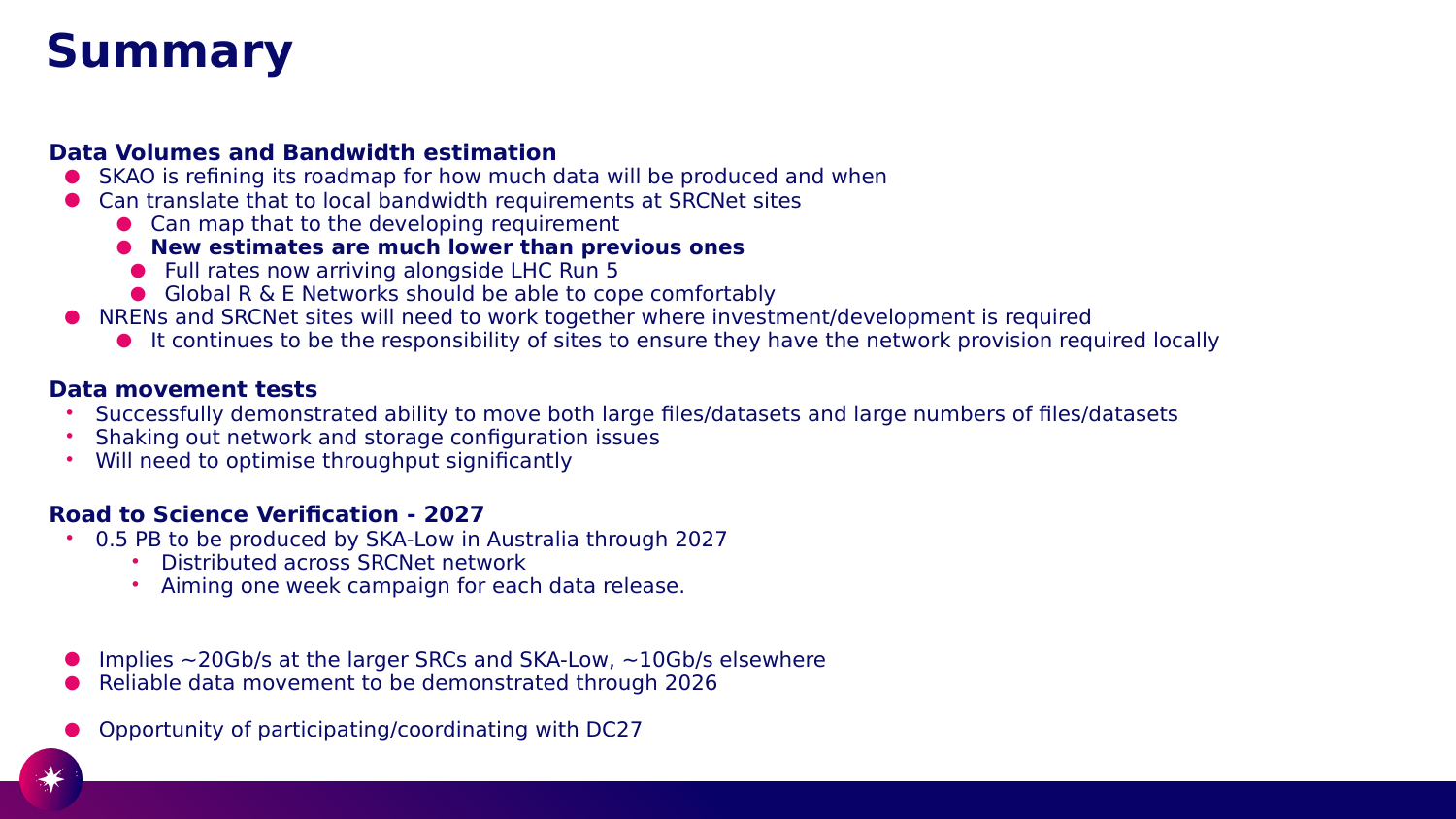

# Summary
Data Volumes and Bandwidth estimation
SKAO is refining its roadmap for how much data will be produced and when
Can translate that to local bandwidth requirements at SRCNet sites
Can map that to the developing requirement
New estimates are much lower than previous ones
Full rates now arriving alongside LHC Run 5
Global R & E Networks should be able to cope comfortably
NRENs and SRCNet sites will need to work together where investment/development is required
It continues to be the responsibility of sites to ensure they have the network provision required locally

Data movement tests
Successfully demonstrated ability to move both large files/datasets and large numbers of files/datasets
Shaking out network and storage configuration issues
Will need to optimise throughput significantly

Road to Science Verification - 2027
0.5 PB to be produced by SKA-Low in Australia through 2027
Distributed across SRCNet network
Aiming one week campaign for each data release.

Implies ~20Gb/s at the larger SRCs and SKA-Low, ~10Gb/s elsewhere
Reliable data movement to be demonstrated through 2026

Opportunity of participating/coordinating with DC27